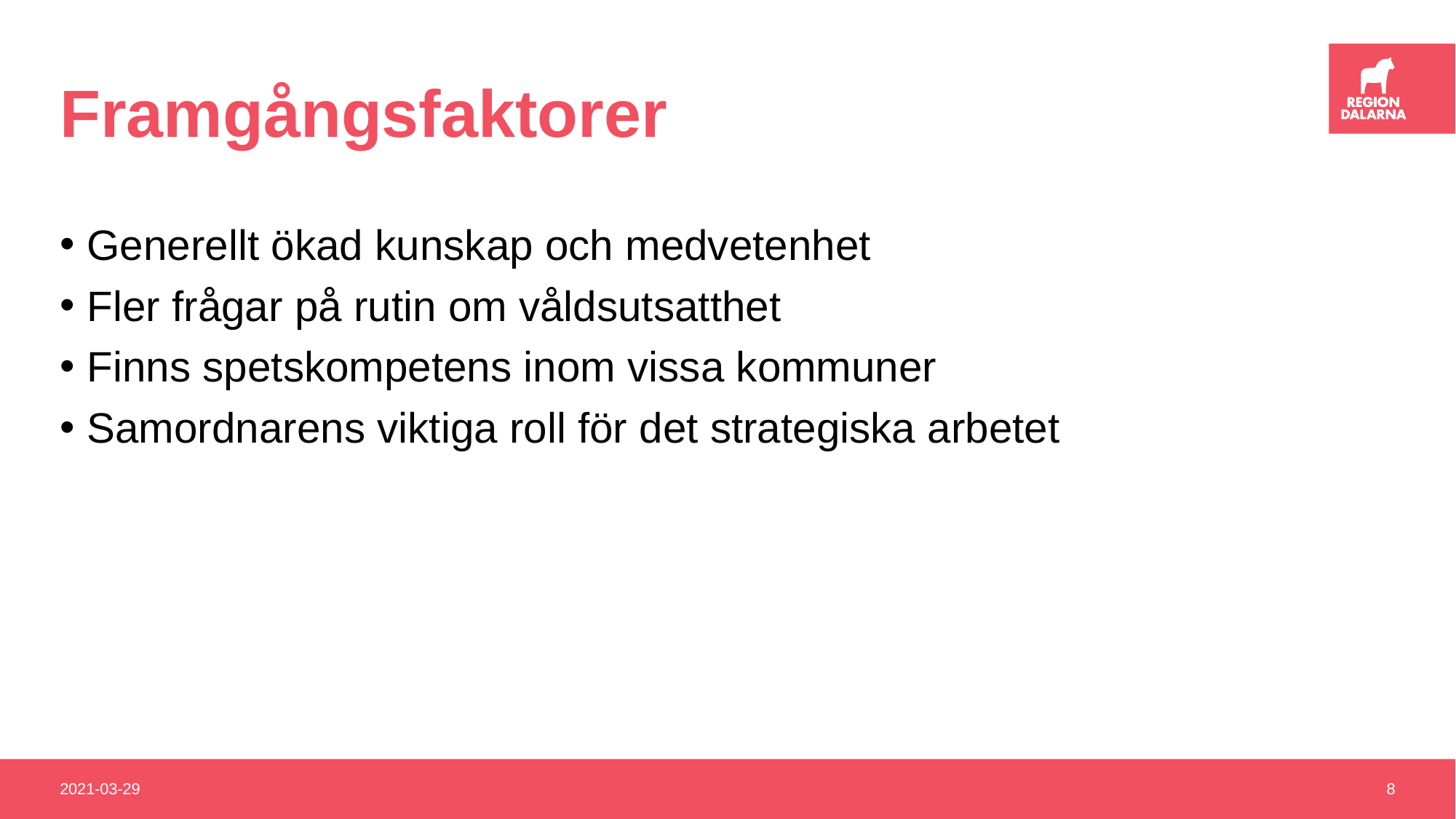

# Framgångsfaktorer
Generellt ökad kunskap och medvetenhet
Fler frågar på rutin om våldsutsatthet
Finns spetskompetens inom vissa kommuner
Samordnarens viktiga roll för det strategiska arbetet

2021-03-29

8